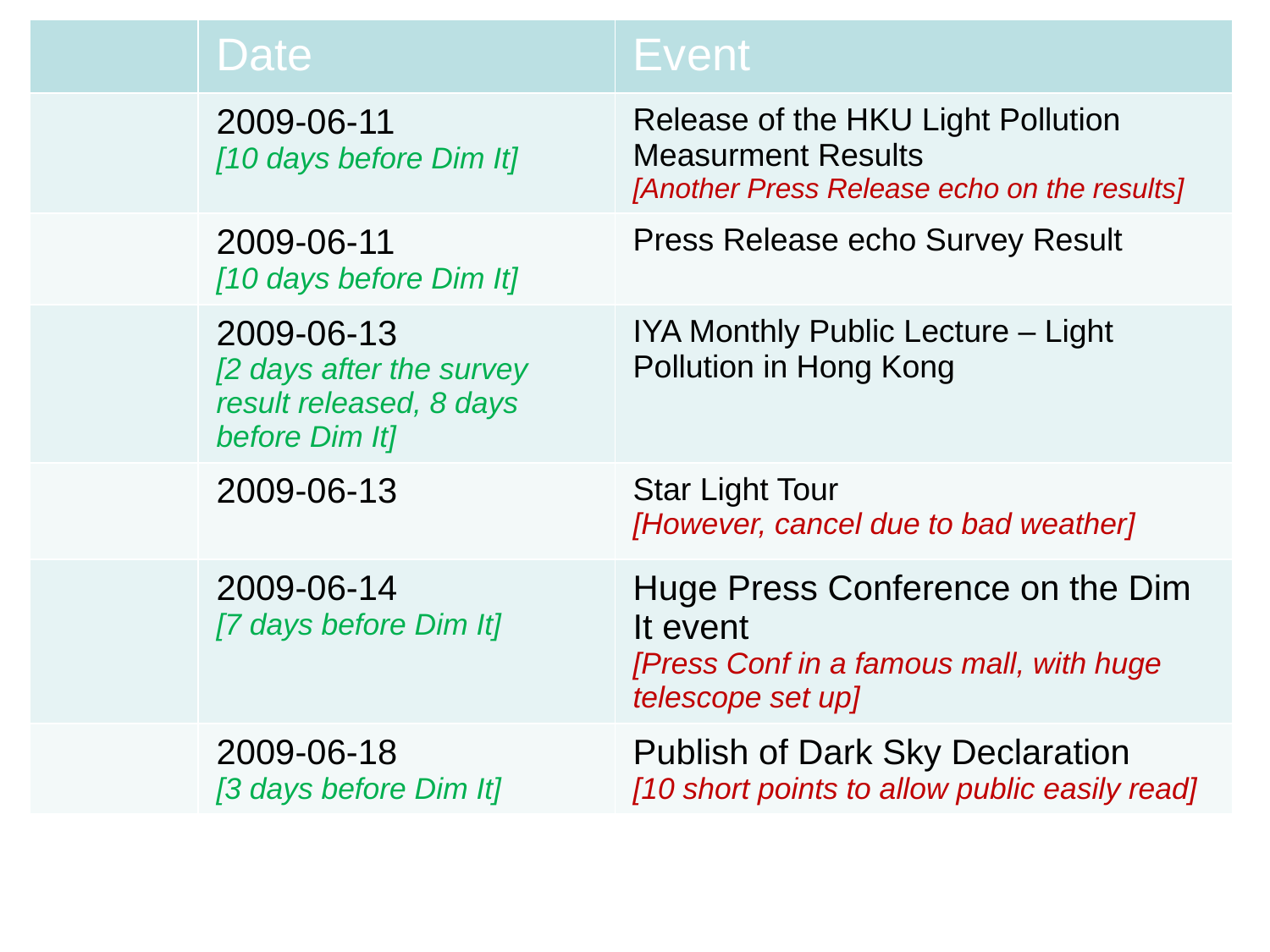

|  | Date | Event |
| --- | --- | --- |
|  | 2009-06-11 [10 days before Dim It] | Release of the HKU Light Pollution Measurment Results [Another Press Release echo on the results] |
|  | 2009-06-11 [10 days before Dim It] | Press Release echo Survey Result |
|  | 2009-06-13 [2 days after the survey result released, 8 days before Dim It] | IYA Monthly Public Lecture – Light Pollution in Hong Kong |
|  | 2009-06-13 | Star Light Tour [However, cancel due to bad weather] |
|  | 2009-06-14 [7 days before Dim It] | Huge Press Conference on the Dim It event [Press Conf in a famous mall, with huge telescope set up] |
|  | 2009-06-18 [3 days before Dim It] | Publish of Dark Sky Declaration [10 short points to allow public easily read] |